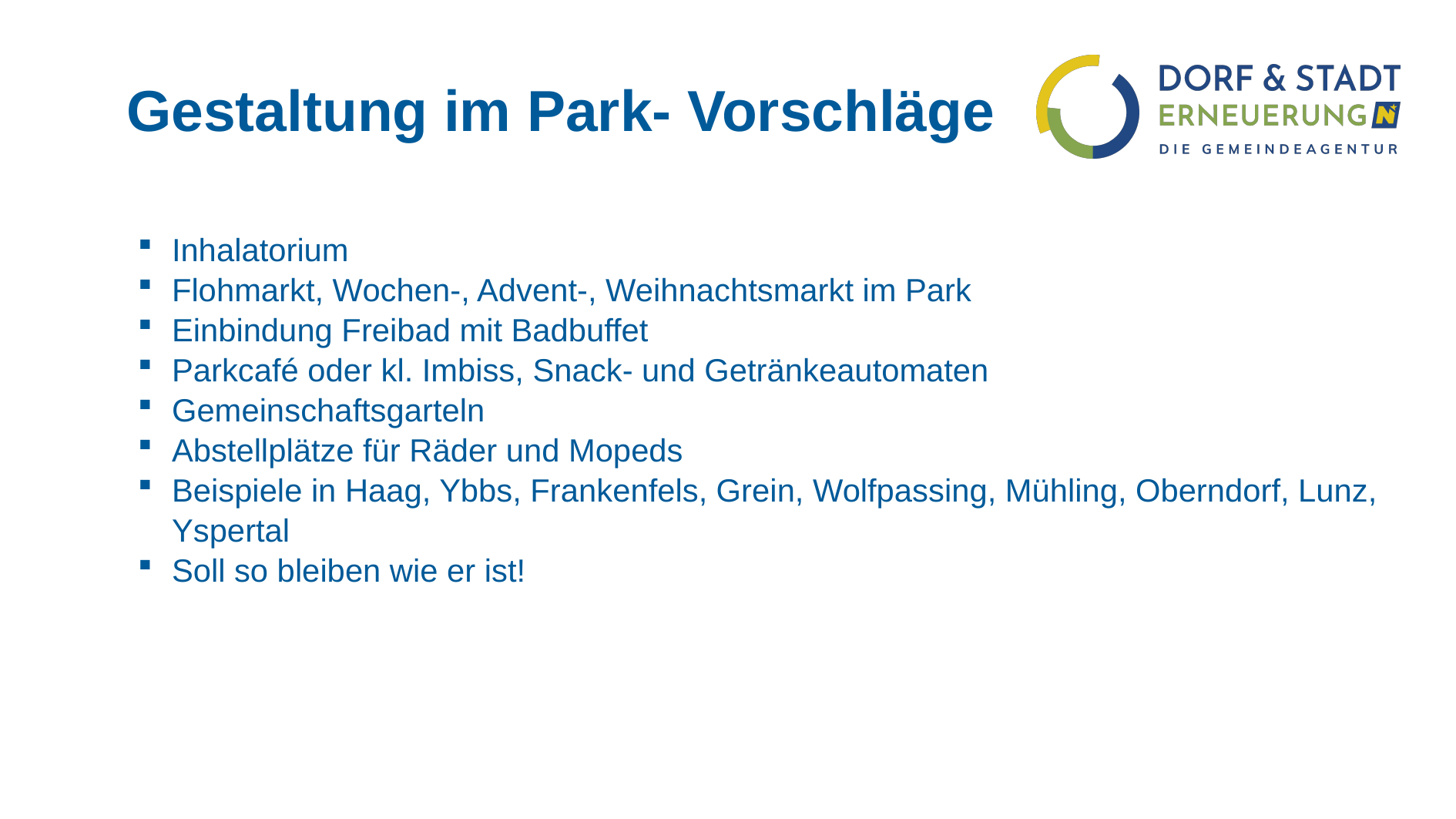

# Gestaltung im Park- Vorschläge
Inhalatorium
Flohmarkt, Wochen-, Advent-, Weihnachtsmarkt im Park
Einbindung Freibad mit Badbuffet
Parkcafé oder kl. Imbiss, Snack- und Getränkeautomaten
Gemeinschaftsgarteln
Abstellplätze für Räder und Mopeds
Beispiele in Haag, Ybbs, Frankenfels, Grein, Wolfpassing, Mühling, Oberndorf, Lunz, Yspertal
Soll so bleiben wie er ist!